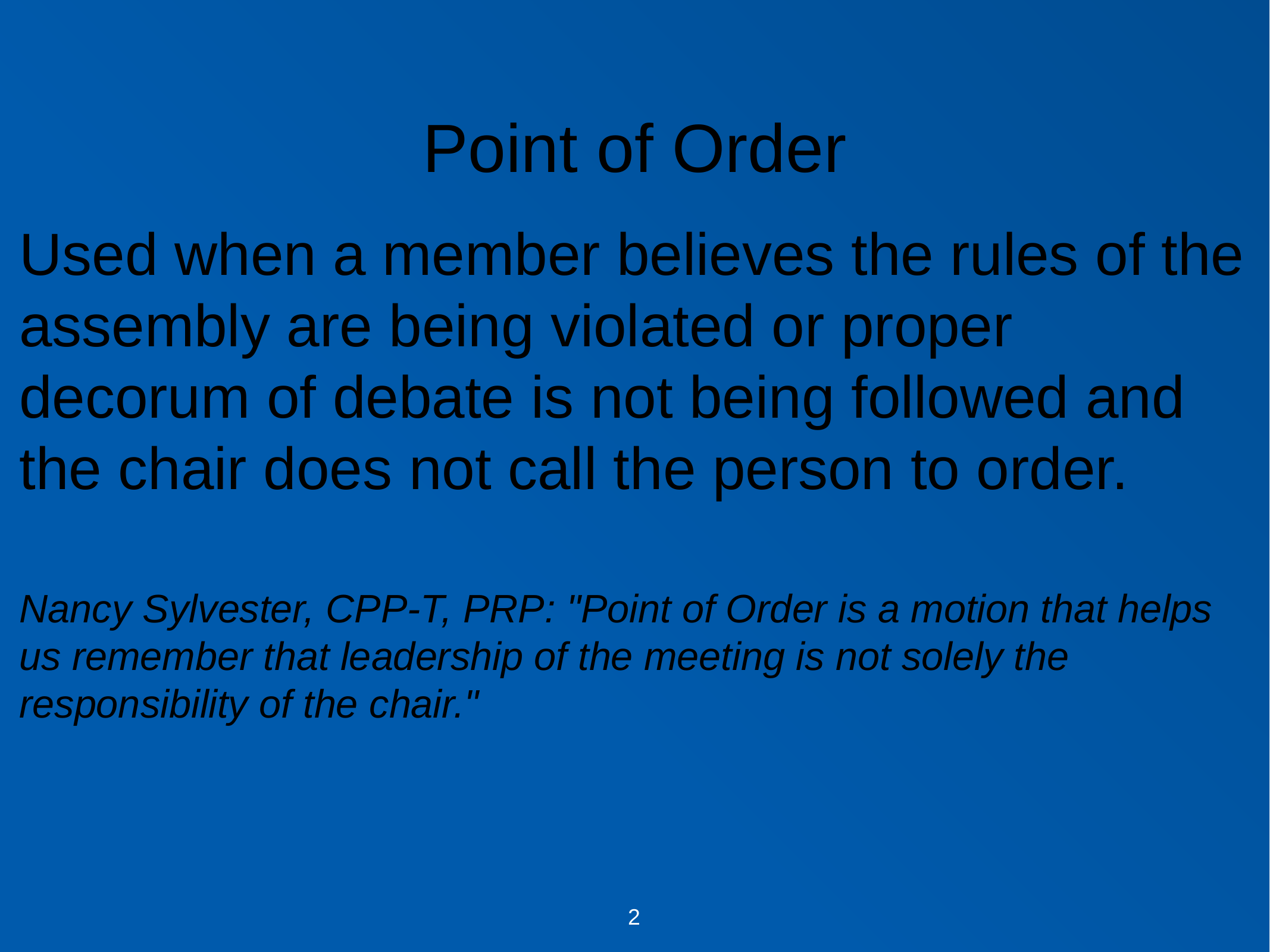

# Point of Order

Used when a member believes the rules of the assembly are being violated or proper decorum of debate is not being followed and the chair does not call the person to order.

Nancy Sylvester, CPP-T, PRP: "Point of Order is a motion that helps us remember that leadership of the meeting is not solely the responsibility of the chair."
2